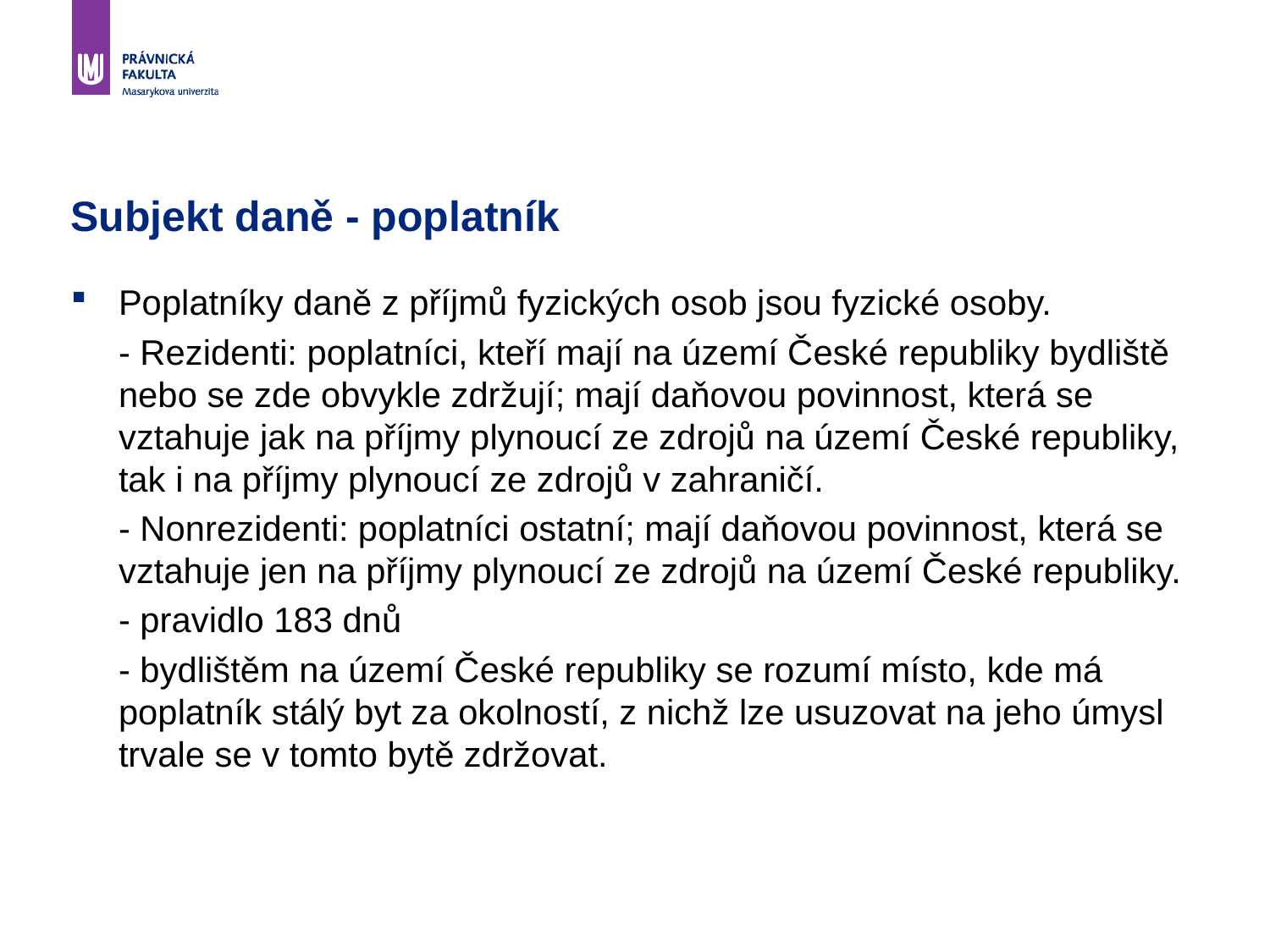

# Subjekt daně - poplatník
Poplatníky daně z příjmů fyzických osob jsou fyzické osoby.
	- Rezidenti: poplatníci, kteří mají na území České republiky bydliště nebo se zde obvykle zdržují; mají daňovou povinnost, která se vztahuje jak na příjmy plynoucí ze zdrojů na území České republiky, tak i na příjmy plynoucí ze zdrojů v zahraničí.
	- Nonrezidenti: poplatníci ostatní; mají daňovou povinnost, která se vztahuje jen na příjmy plynoucí ze zdrojů na území České republiky.
	- pravidlo 183 dnů
	- bydlištěm na území České republiky se rozumí místo, kde má poplatník stálý byt za okolností, z nichž lze usuzovat na jeho úmysl trvale se v tomto bytě zdržovat.